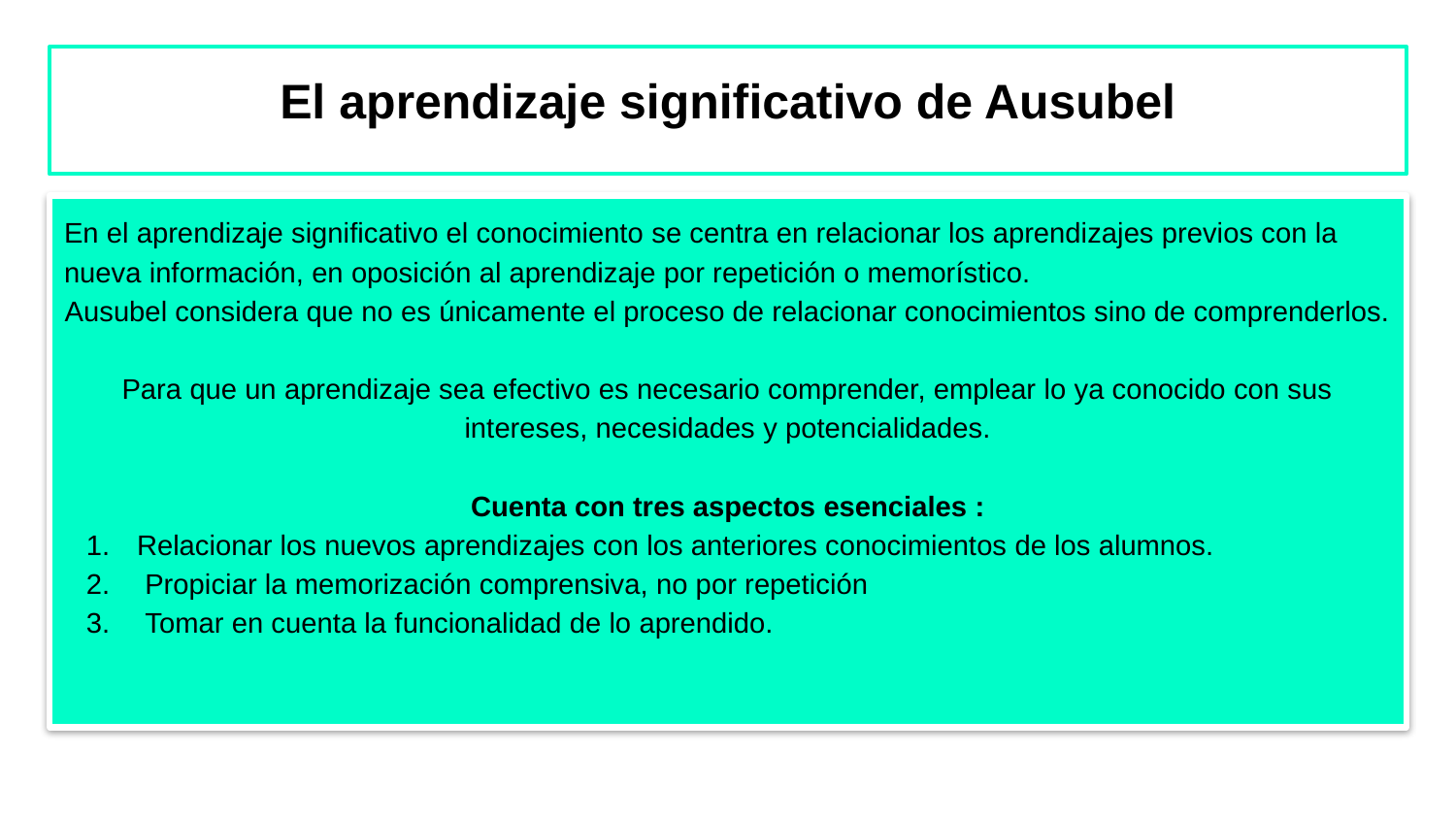

# El aprendizaje significativo de Ausubel
En el aprendizaje significativo el conocimiento se centra en relacionar los aprendizajes previos con la nueva información, en oposición al aprendizaje por repetición o memorístico.
Ausubel considera que no es únicamente el proceso de relacionar conocimientos sino de comprenderlos.
Para que un aprendizaje sea efectivo es necesario comprender, emplear lo ya conocido con sus intereses, necesidades y potencialidades.

 Cuenta con tres aspectos esenciales :
Relacionar los nuevos aprendizajes con los anteriores conocimientos de los alumnos.
 Propiciar la memorización comprensiva, no por repetición
 Tomar en cuenta la funcionalidad de lo aprendido.